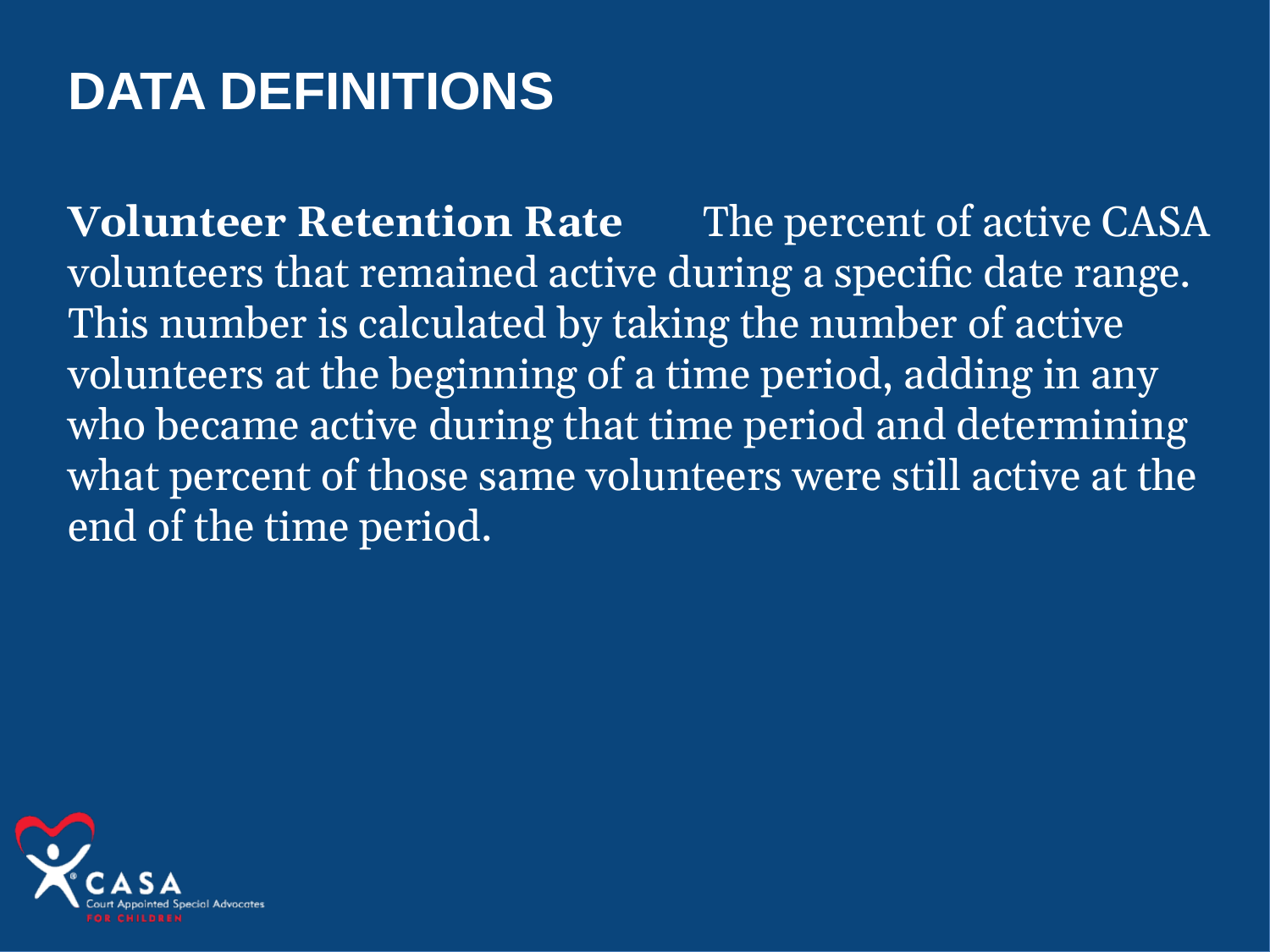

Data Definitions
Volunteer Retention Rate 	The percent of active CASA volunteers that remained active during a specific date range. This number is calculated by taking the number of active volunteers at the beginning of a time period, adding in any who became active during that time period and determining what percent of those same volunteers were still active at the end of the time period.